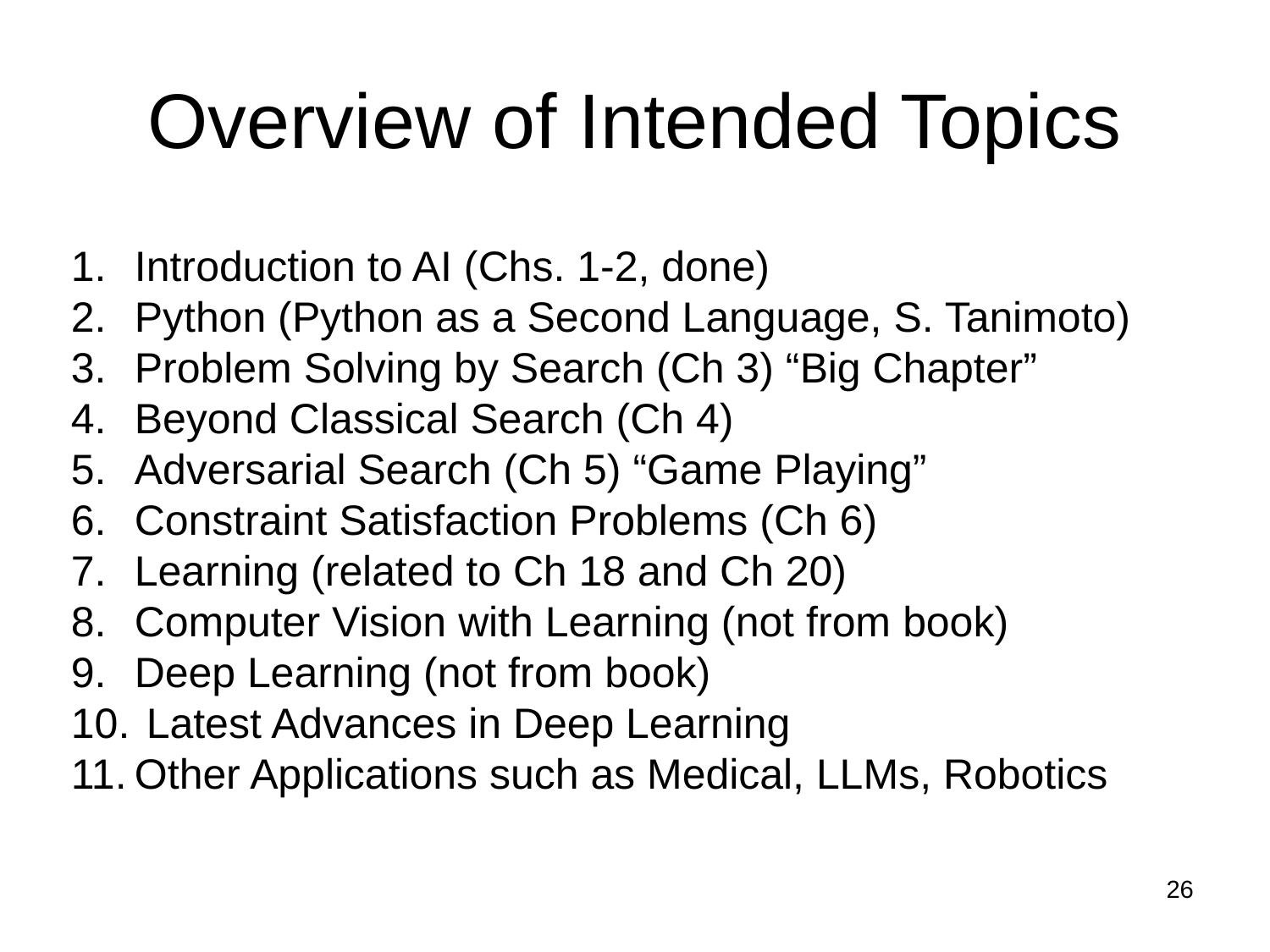

# Overview of Intended Topics
Introduction to AI (Chs. 1-2, done)
Python (Python as a Second Language, S. Tanimoto)
Problem Solving by Search (Ch 3) “Big Chapter”
Beyond Classical Search (Ch 4)
Adversarial Search (Ch 5) “Game Playing”
Constraint Satisfaction Problems (Ch 6)
Learning (related to Ch 18 and Ch 20)
Computer Vision with Learning (not from book)
Deep Learning (not from book)
 Latest Advances in Deep Learning
Other Applications such as Medical, LLMs, Robotics
26